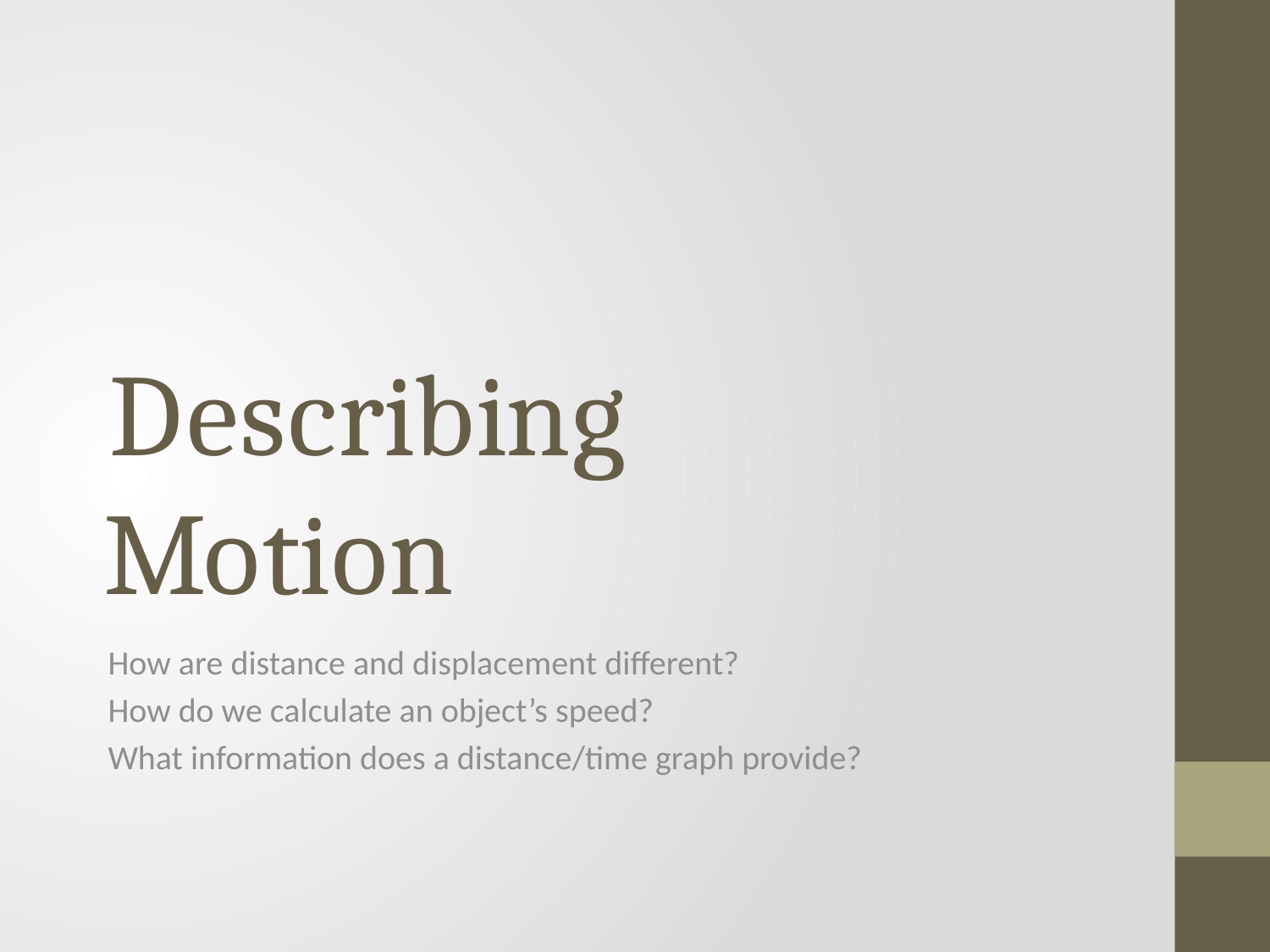

# Describing Motion
How are distance and displacement different?
How do we calculate an object’s speed?
What information does a distance/time graph provide?